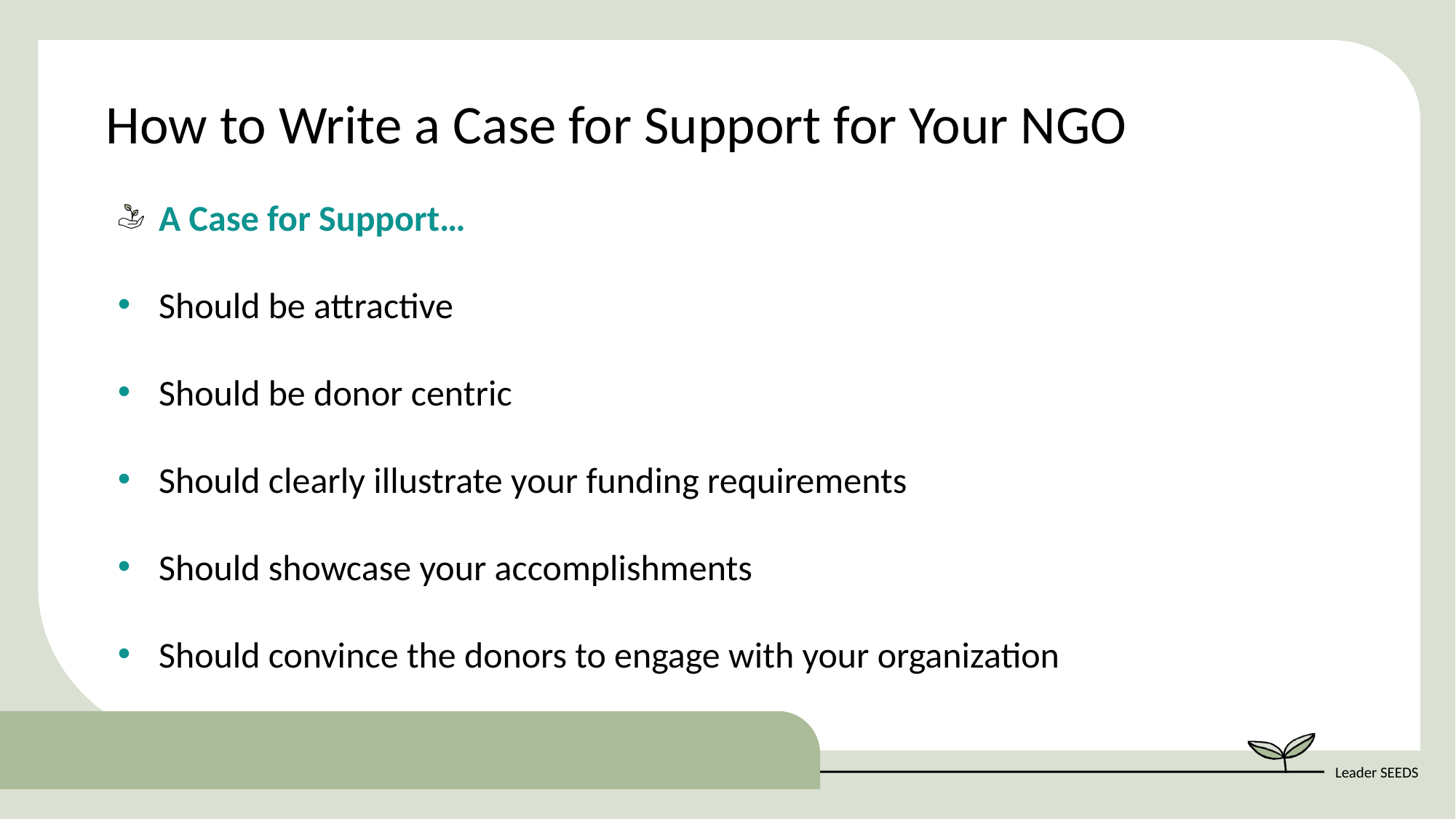

How to Write a Case for Support for Your NGO
A Case for Support…

Should be attractive

Should be donor centric

Should clearly illustrate your funding requirements

Should showcase your accomplishments

Should convince the donors to engage with your organization